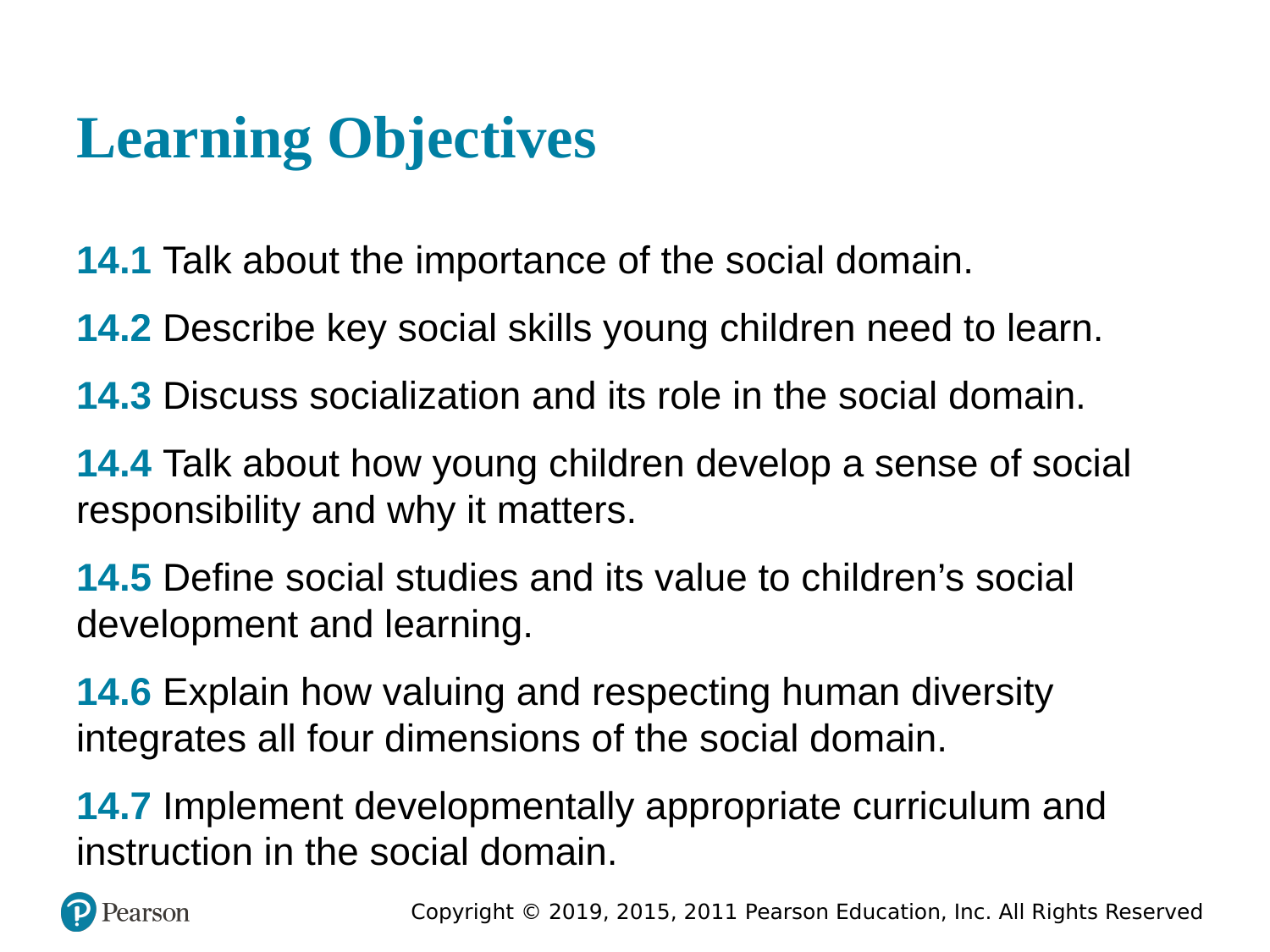

# Learning Objectives
14.1 Talk about the importance of the social domain.
14.2 Describe key social skills young children need to learn.
14.3 Discuss socialization and its role in the social domain.
14.4 Talk about how young children develop a sense of social responsibility and why it matters.
14.5 Define social studies and its value to children’s social development and learning.
14.6 Explain how valuing and respecting human diversity integrates all four dimensions of the social domain.
14.7 Implement developmentally appropriate curriculum and instruction in the social domain.